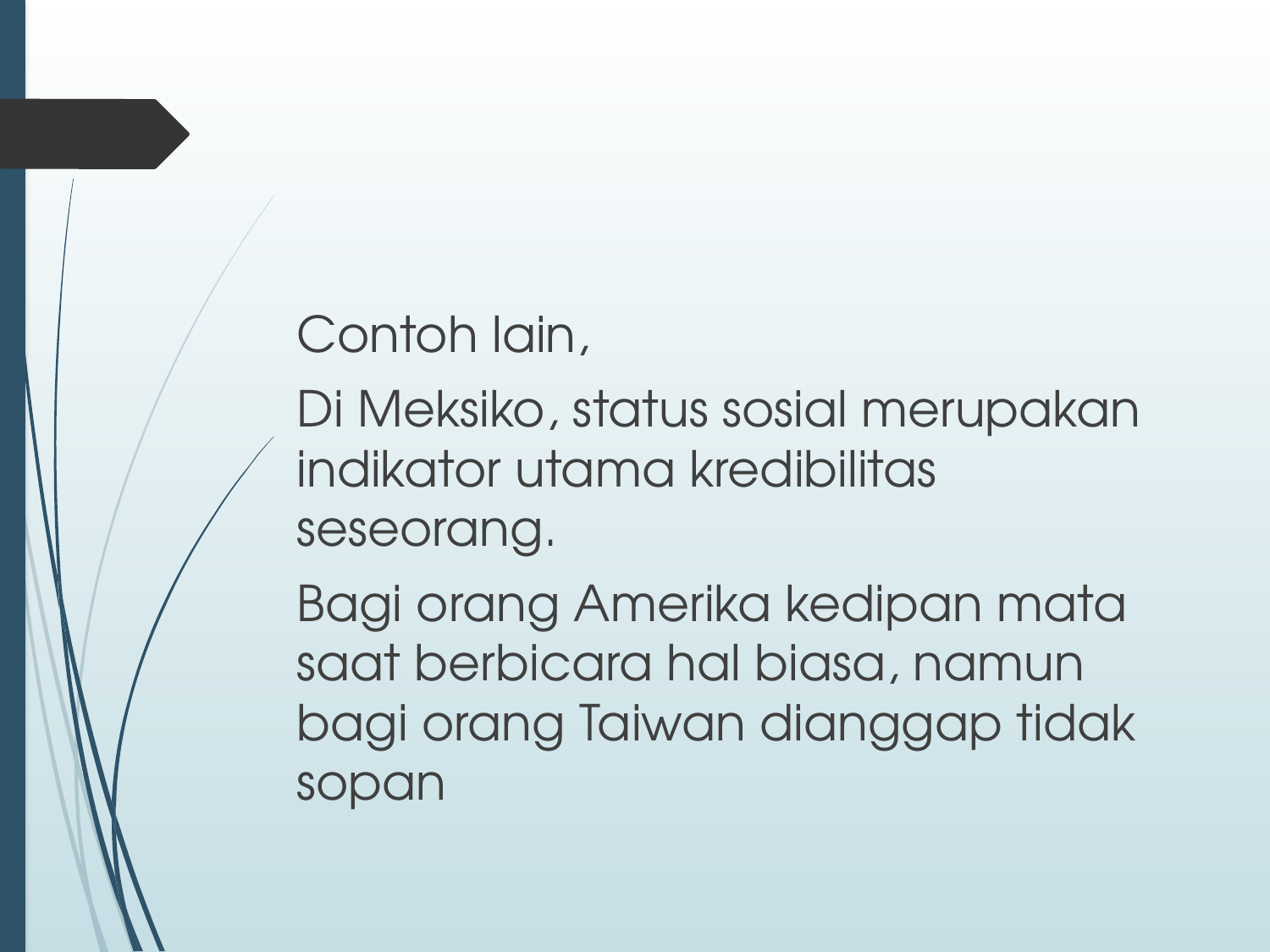

Contoh lain,
Di Meksiko, status sosial merupakan indikator utama kredibilitas seseorang.
Bagi orang Amerika kedipan mata saat berbicara hal biasa, namun bagi orang Taiwan dianggap tidak sopan